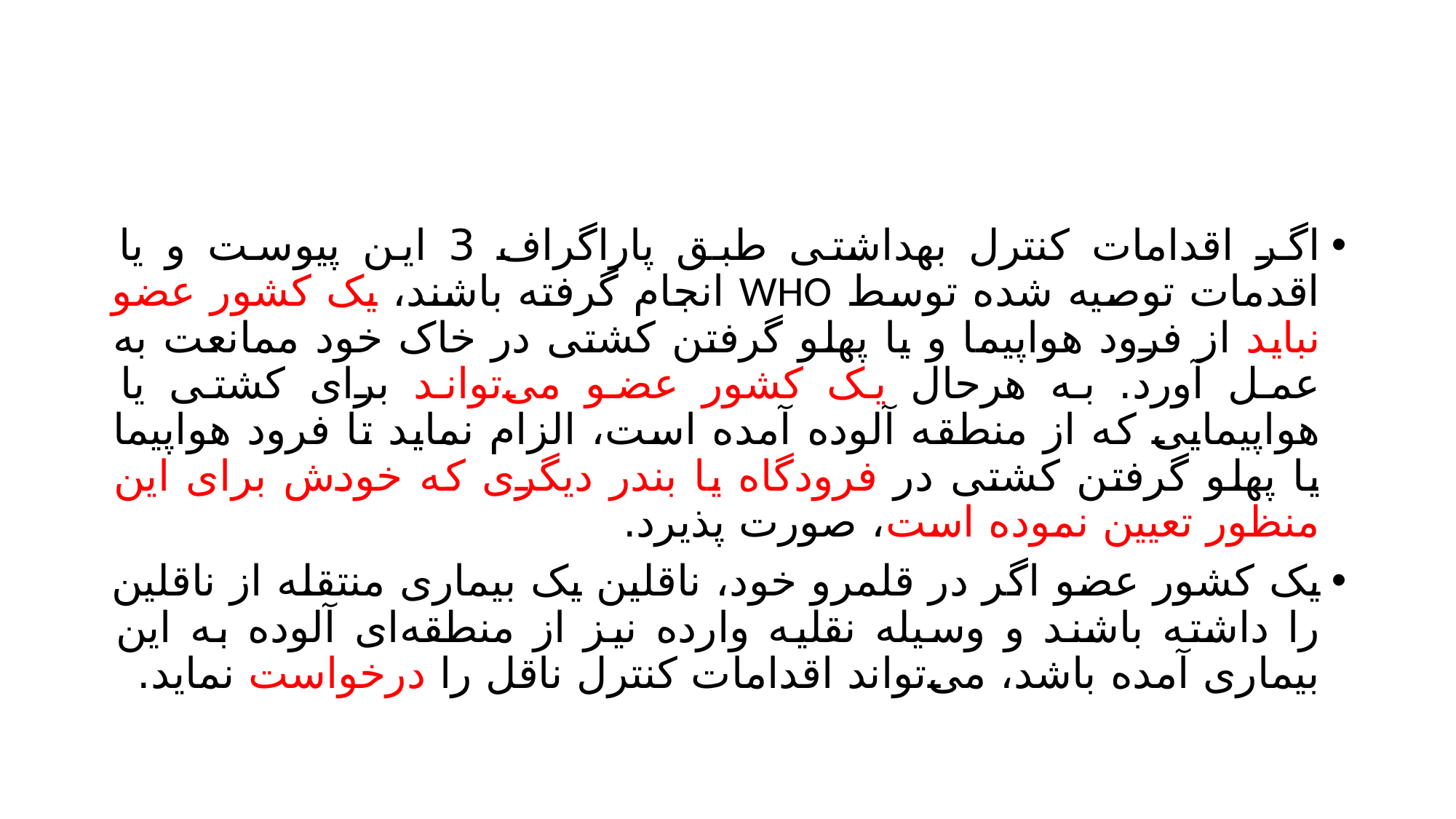

#
اگر اقدامات کنترل بهداشتی طبق پاراگراف 3 این پیوست و یا اقدمات توصیه شده توسط WHO انجام گرفته باشند، یک کشور عضو نباید از فرود هواپیما و یا پهلو گرفتن کشتی در خاک خود ممانعت به عمل آورد. به هرحال یک کشور عضو می‌تواند برای کشتی یا هواپیمایی که از منطقه آلوده آمده است، الزام نماید تا فرود هواپیما یا پهلو گرفتن کشتی در فرودگاه یا بندر دیگری که خودش برای این منظور تعیین نموده است، صورت پذیرد.
یک کشور عضو اگر در قلمرو خود، ناقلین یک بیماری منتقله از ناقلین را داشته باشند و وسیله نقلیه وارده نیز از منطقه‌ای آلوده به این بیماری آمده باشد، می‌تواند اقدامات کنترل ناقل را درخواست نماید.